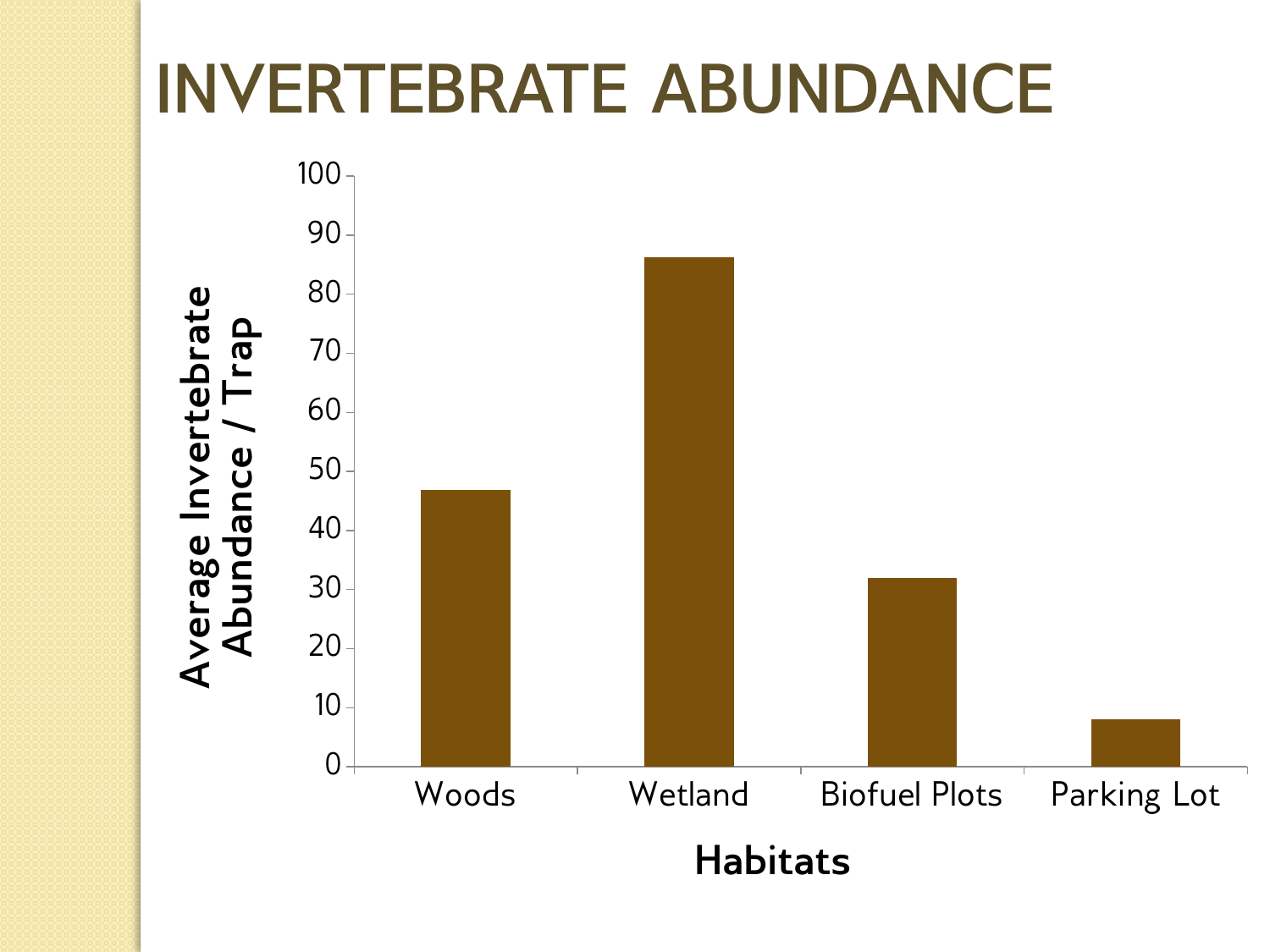

Invertebrate Abundance

### Chart

| Category |  |
|---|---|
| Woods | 46.8 |
| Wetland | 86.2 |
| Biofuel Plots | 32.0 |
| Parking Lot | 8.1 |